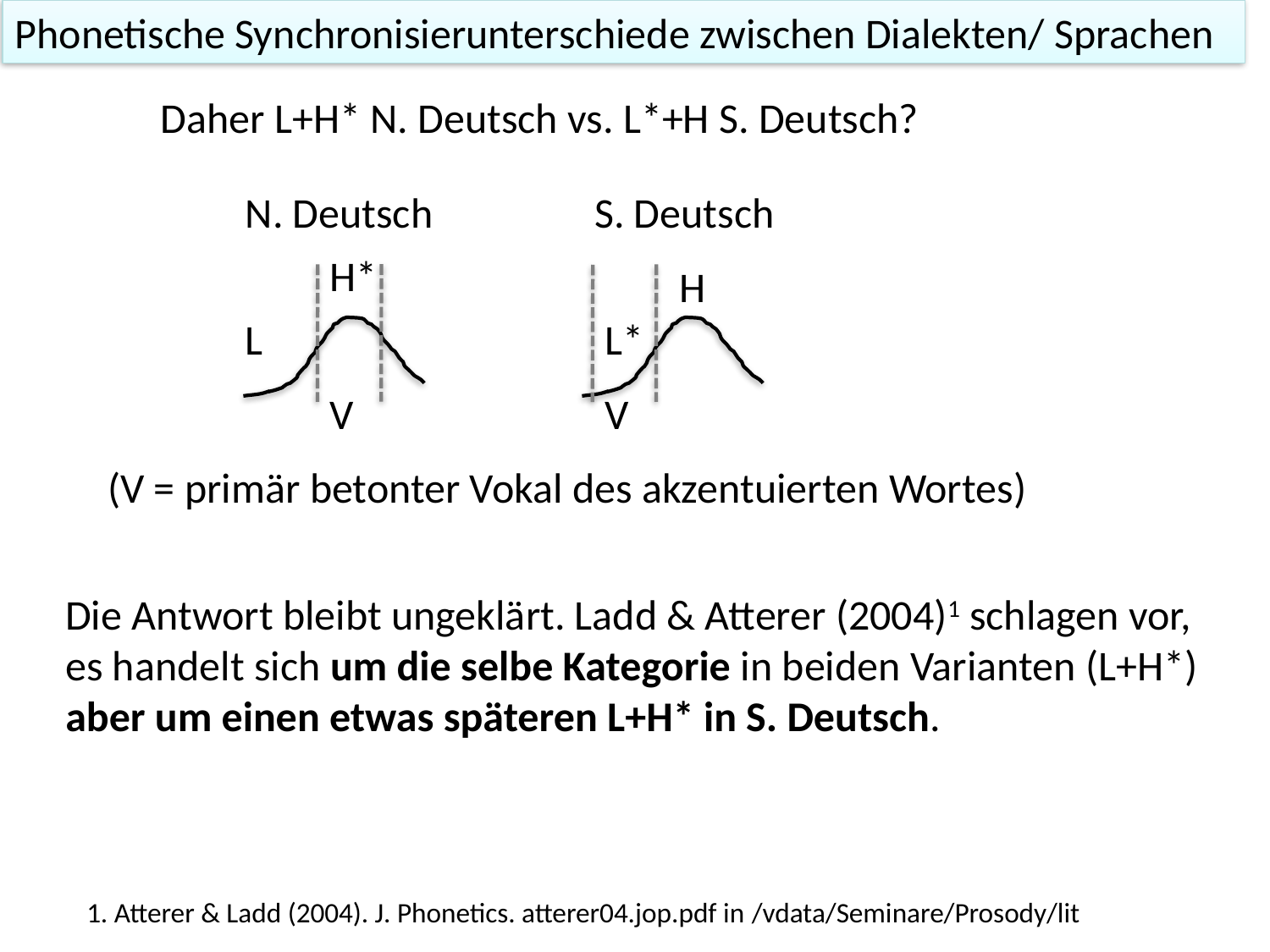

Phonetische Synchronisierunterschiede zwischen Dialekten/ Sprachen
Daher L+H* N. Deutsch vs. L*+H S. Deutsch?
N. Deutsch
S. Deutsch
H*
H
L
L*

V
V
(V = primär betonter Vokal des akzentuierten Wortes)
Die Antwort bleibt ungeklärt. Ladd & Atterer (2004)1 schlagen vor, es handelt sich um die selbe Kategorie in beiden Varianten (L+H*) aber um einen etwas späteren L+H* in S. Deutsch.
1. Atterer & Ladd (2004). J. Phonetics. atterer04.jop.pdf in /vdata/Seminare/Prosody/lit